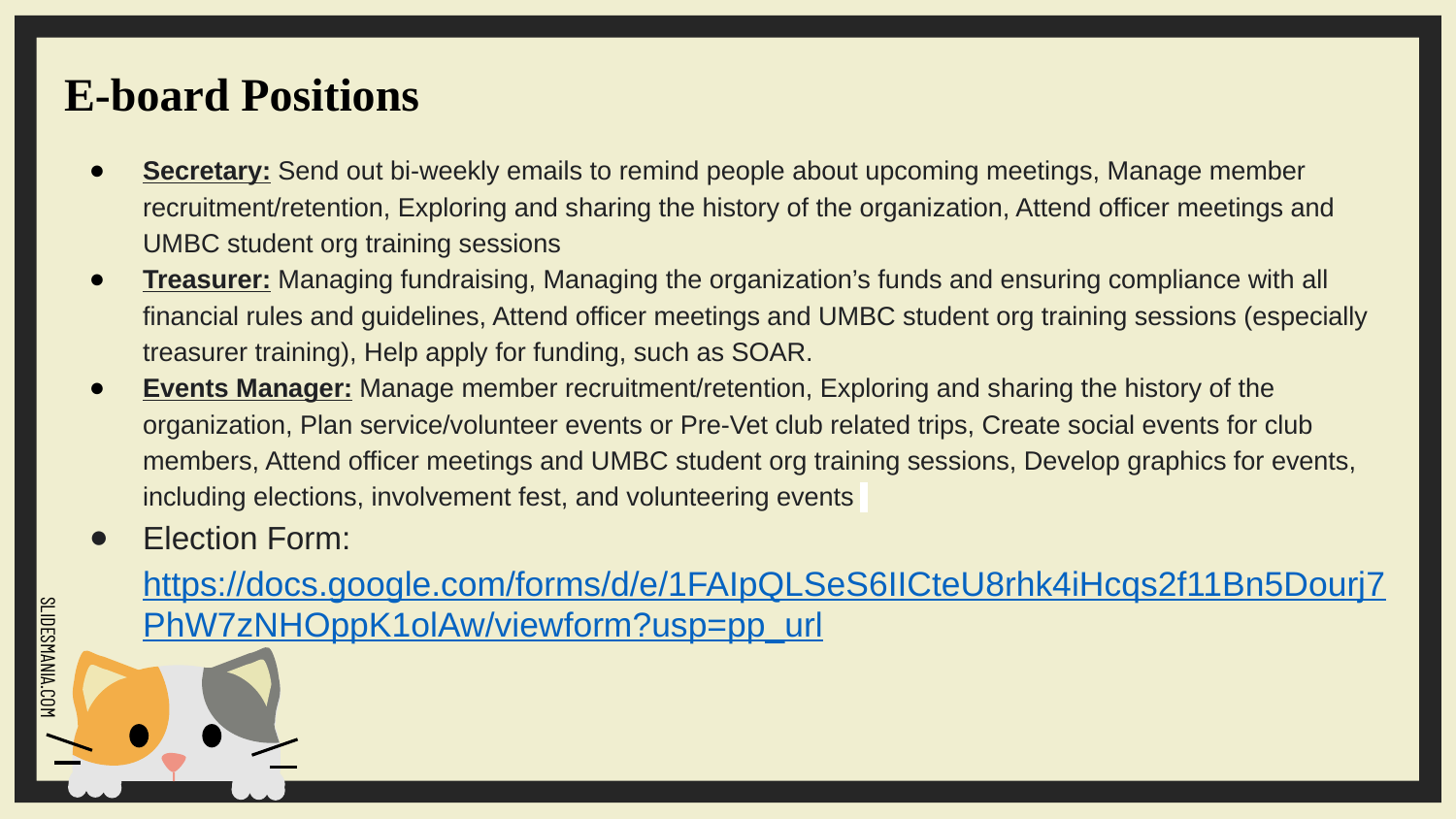

# E-board Positions

Secretary: Send out bi-weekly emails to remind people about upcoming meetings, Manage member recruitment/retention, Exploring and sharing the history of the organization, Attend officer meetings and UMBC student org training sessions
Treasurer: Managing fundraising, Managing the organization’s funds and ensuring compliance with all financial rules and guidelines, Attend officer meetings and UMBC student org training sessions (especially treasurer training), Help apply for funding, such as SOAR.
Events Manager: Manage member recruitment/retention, Exploring and sharing the history of the organization, Plan service/volunteer events or Pre-Vet club related trips, Create social events for club members, Attend officer meetings and UMBC student org training sessions, Develop graphics for events, including elections, involvement fest, and volunteering events
Election Form: https://docs.google.com/forms/d/e/1FAIpQLSeS6IICteU8rhk4iHcqs2f11Bn5Dourj7PhW7zNHOppK1olAw/viewform?usp=pp_url